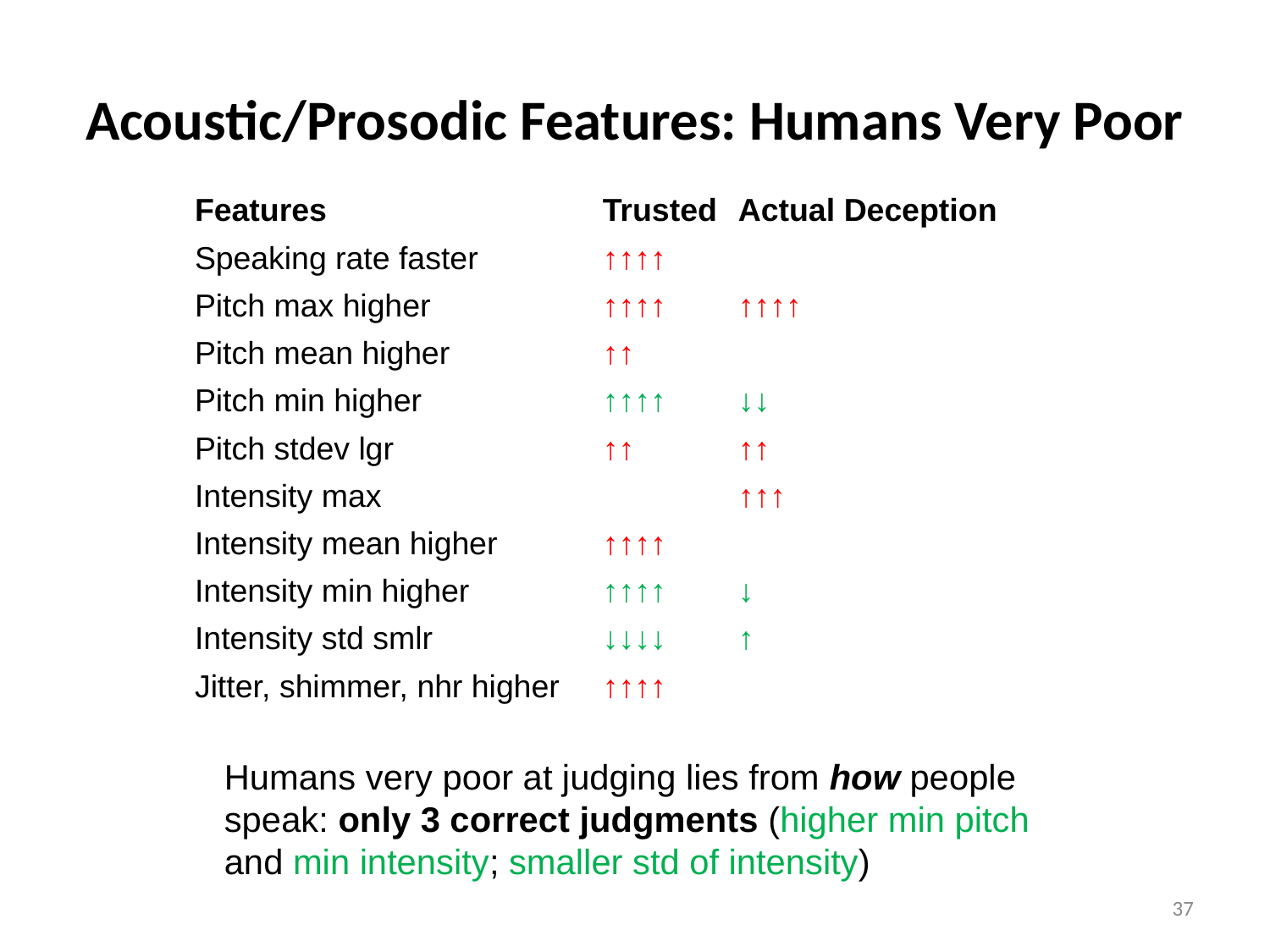

# Acoustic/Prosodic Features: Humans Very Poor
| Features | Trusted | Actual Deception |
| --- | --- | --- |
| Speaking rate faster | ↑↑↑↑ |  |
| Pitch max higher | ↑↑↑↑ | ↑↑↑↑ |
| Pitch mean higher | ↑↑ |  |
| Pitch min higher | ↑↑↑↑ | ↓↓ |
| Pitch stdev lgr | ↑↑ | ↑↑ |
| Intensity max |  | ↑↑↑ |
| Intensity mean higher | ↑↑↑↑ |  |
| Intensity min higher | ↑↑↑↑ | ↓ |
| Intensity std smlr | ↓↓↓↓ | ↑ |
| Jitter, shimmer, nhr higher | ↑↑↑↑ |  |

Humans very poor at judging lies from how people speak: only 3 correct judgments (higher min pitch and min intensity; smaller std of intensity)
37